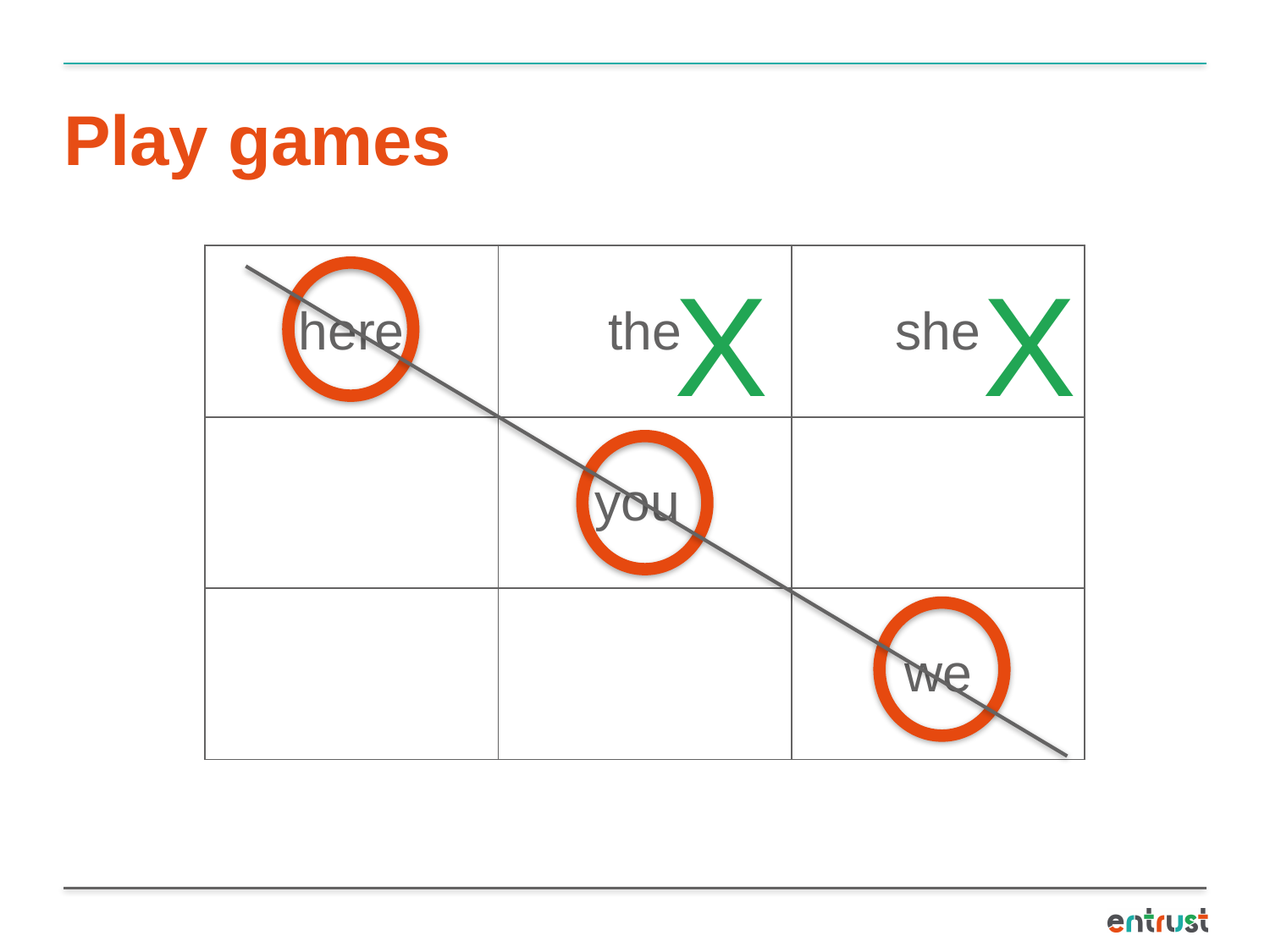

# Play games
| here | the | she |
| --- | --- | --- |
|  | you |  |
|  |  | we |
X
X